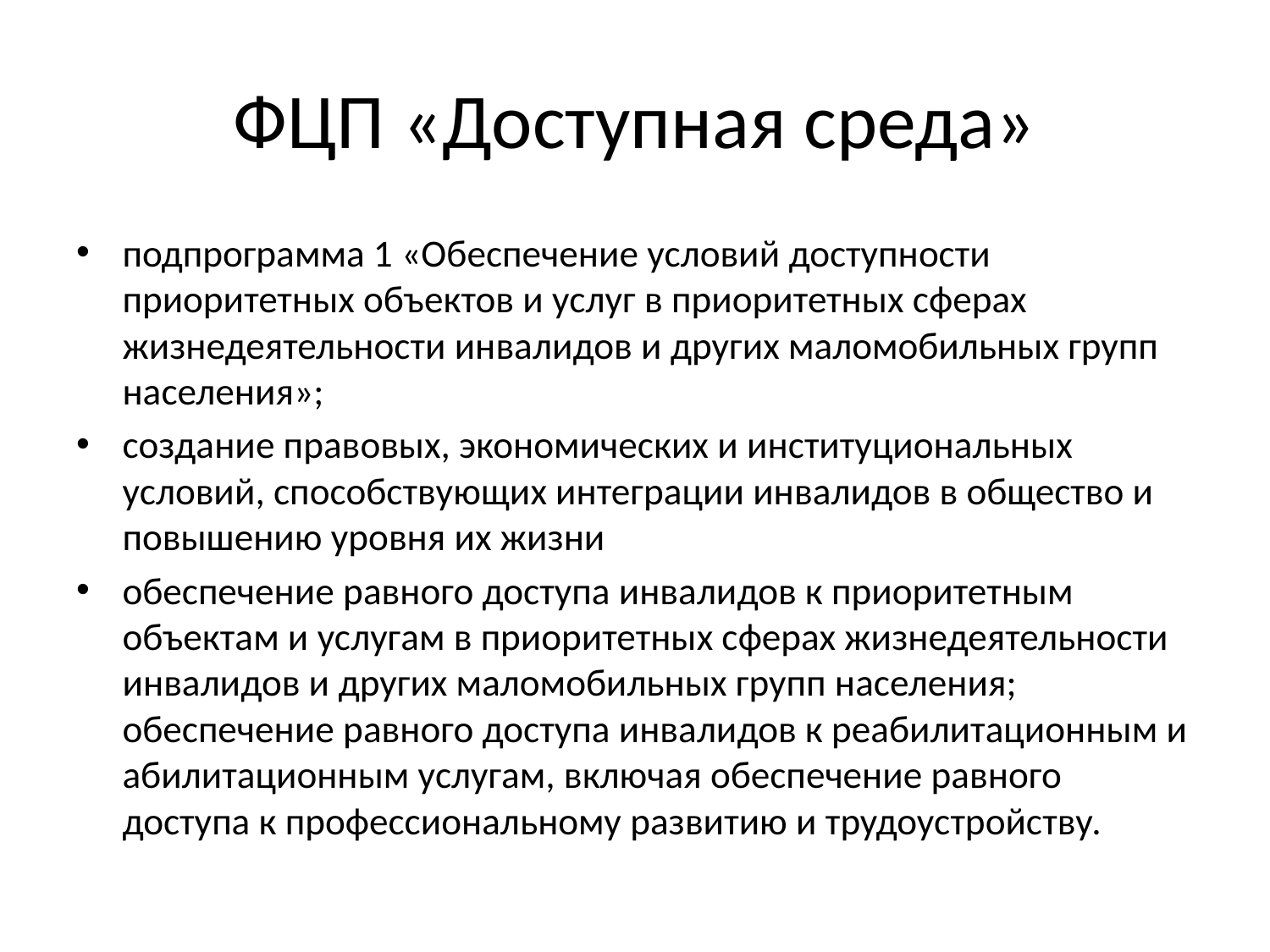

# ФЦП «Доступная среда»
подпрограмма 1 «Обеспечение условий доступности приоритетных объектов и услуг в приоритетных сферах жизнедеятельности инвалидов и других маломобильных групп населения»;
создание правовых, экономических и институциональных условий, способствующих интеграции инвалидов в общество и повышению уровня их жизни
обеспечение равного доступа инвалидов к приоритетным объектам и услугам в приоритетных сферах жизнедеятельности инвалидов и других маломобильных групп населения;
обеспечение равного доступа инвалидов к реабилитационным и абилитационным услугам, включая обеспечение равного доступа к профессиональному развитию и трудоустройству.